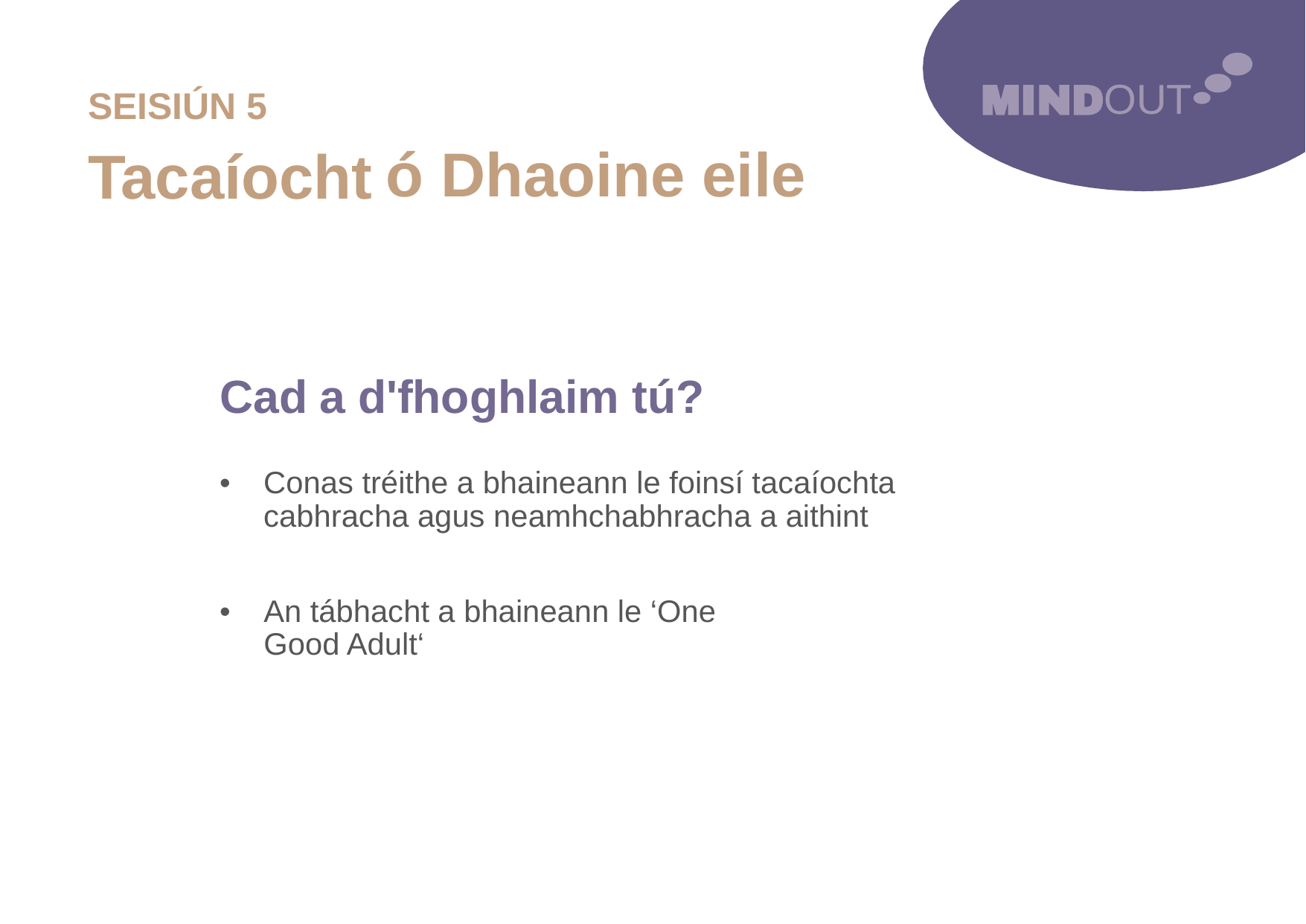

MINDOUT
SEISIÚN 5
Tacaíocht

ó Dhaoine eile
Cad
a d'fhoghlaim tú?
•
Conas tréithe a bhaineann le foinsí tacaíochta cabhracha agus neamhchabhracha a aithint

•
An tábhacht a bhaineann le ‘One Good Adult‘